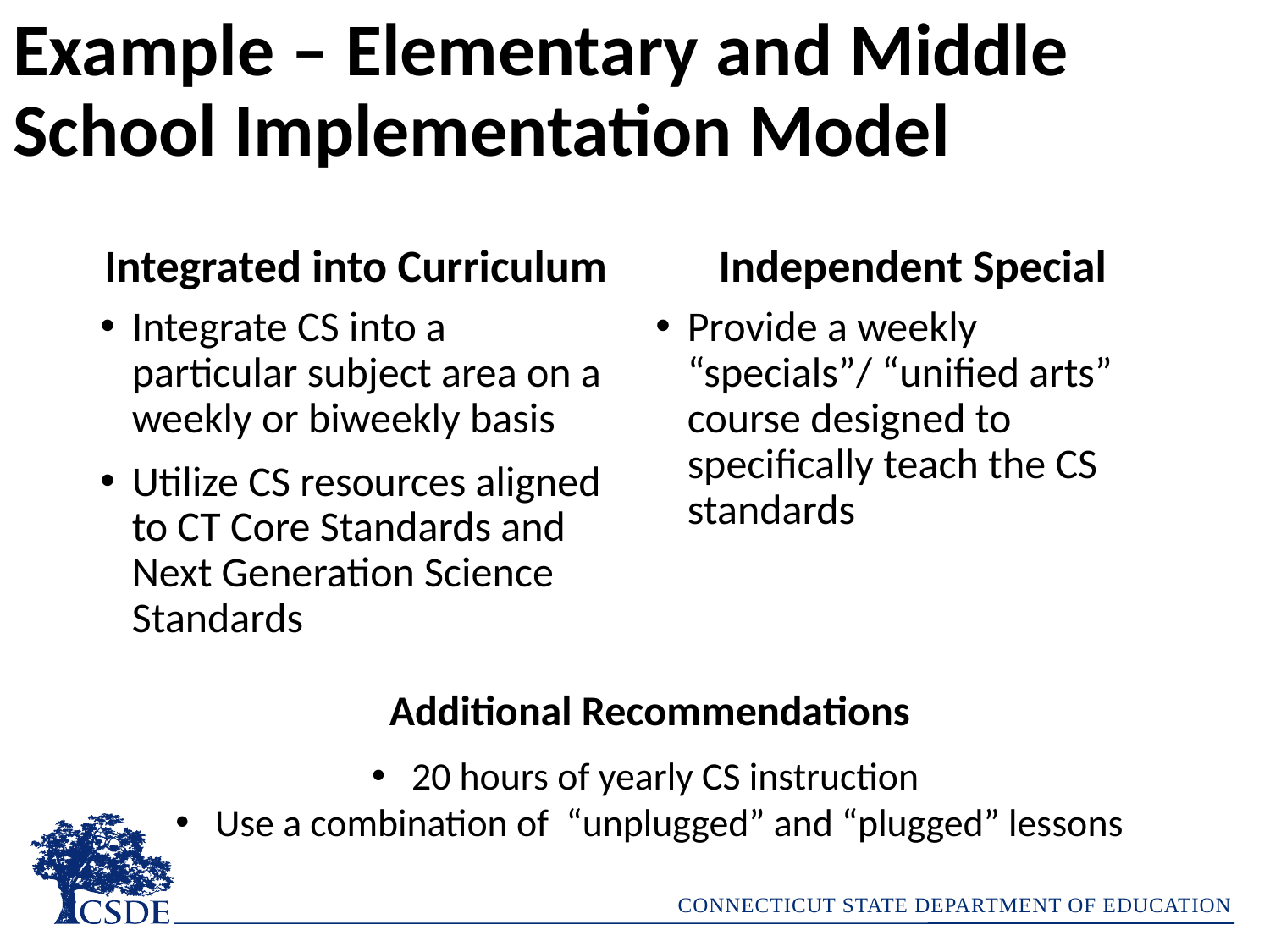

# Example – Elementary and Middle School Implementation Model
Integrated into Curriculum
Independent Special
Integrate CS into a particular subject area on a weekly or biweekly basis
Utilize CS resources aligned to CT Core Standards and Next Generation Science Standards

Provide a weekly “specials”/ “unified arts” course designed to specifically teach the CS standards
Additional Recommendations

20 hours of yearly CS instruction
Use a combination of  “unplugged” and “plugged” lessons